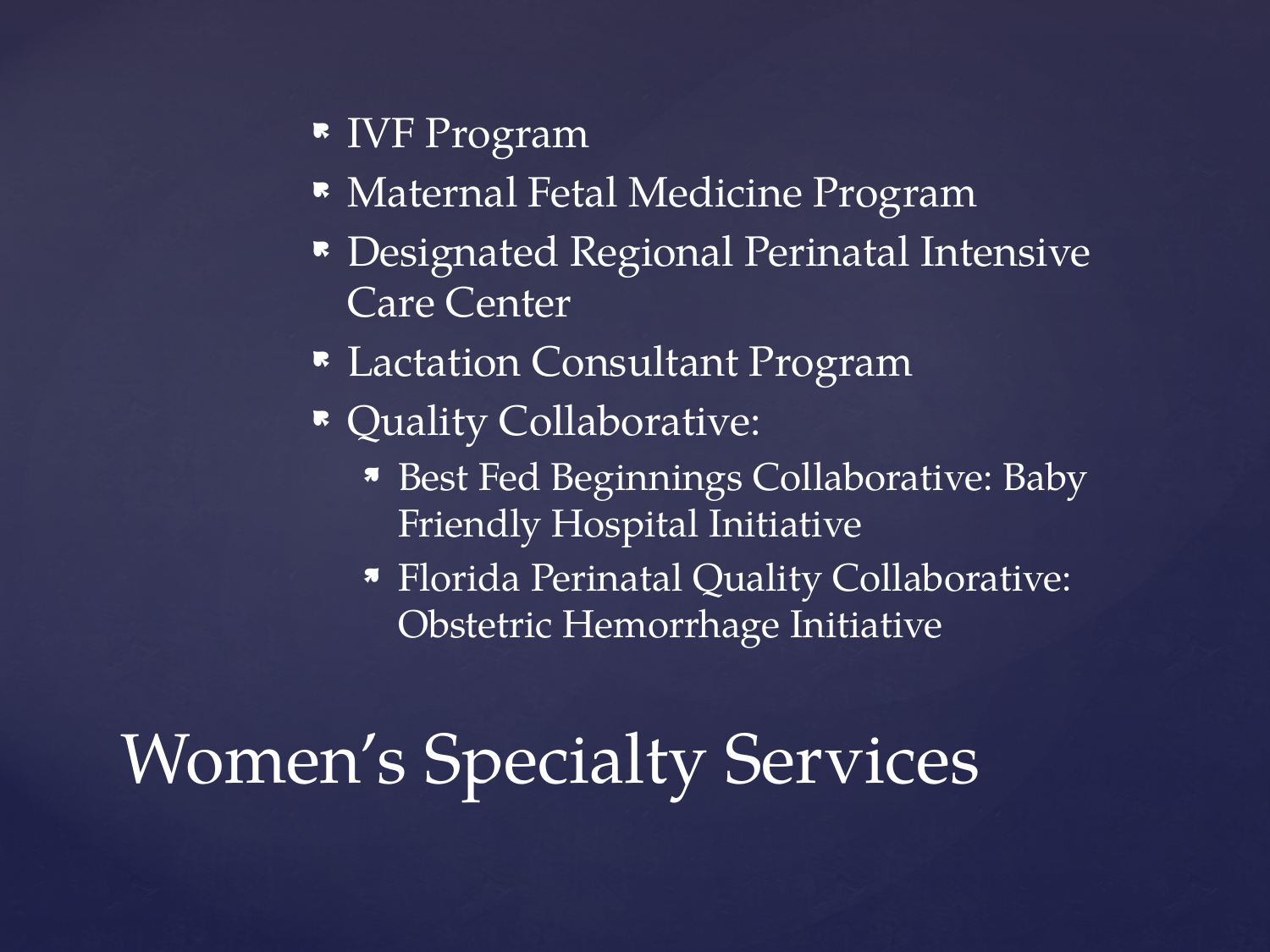

IVF Program
Maternal Fetal Medicine Program
Designated Regional Perinatal Intensive Care Center
Lactation Consultant Program
Quality Collaborative:
Best Fed Beginnings Collaborative: Baby Friendly Hospital Initiative
Florida Perinatal Quality Collaborative: Obstetric Hemorrhage Initiative
# Women’s Specialty Services